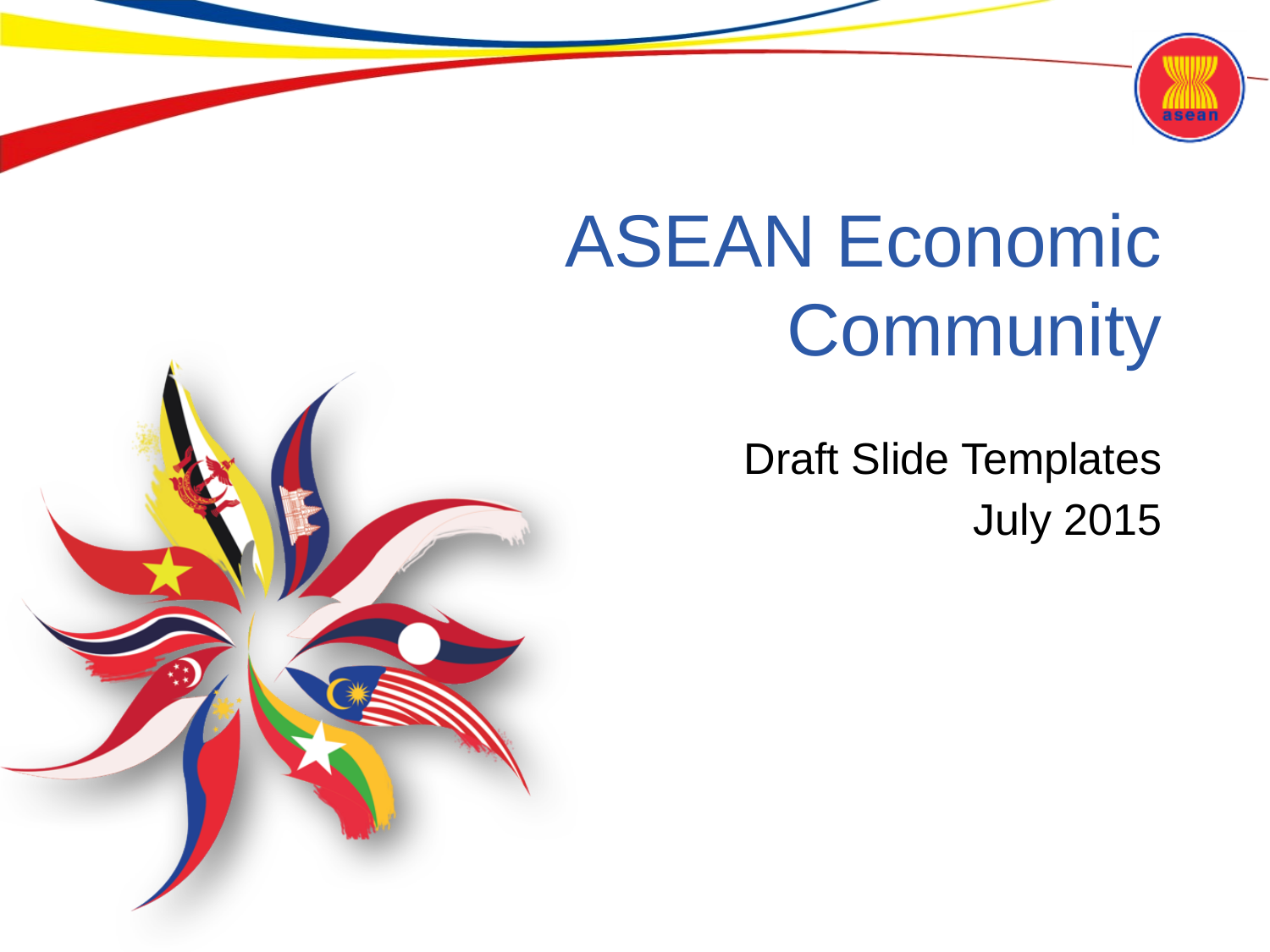

# ASEAN Economic Community
Draft Slide Templates
July 2015